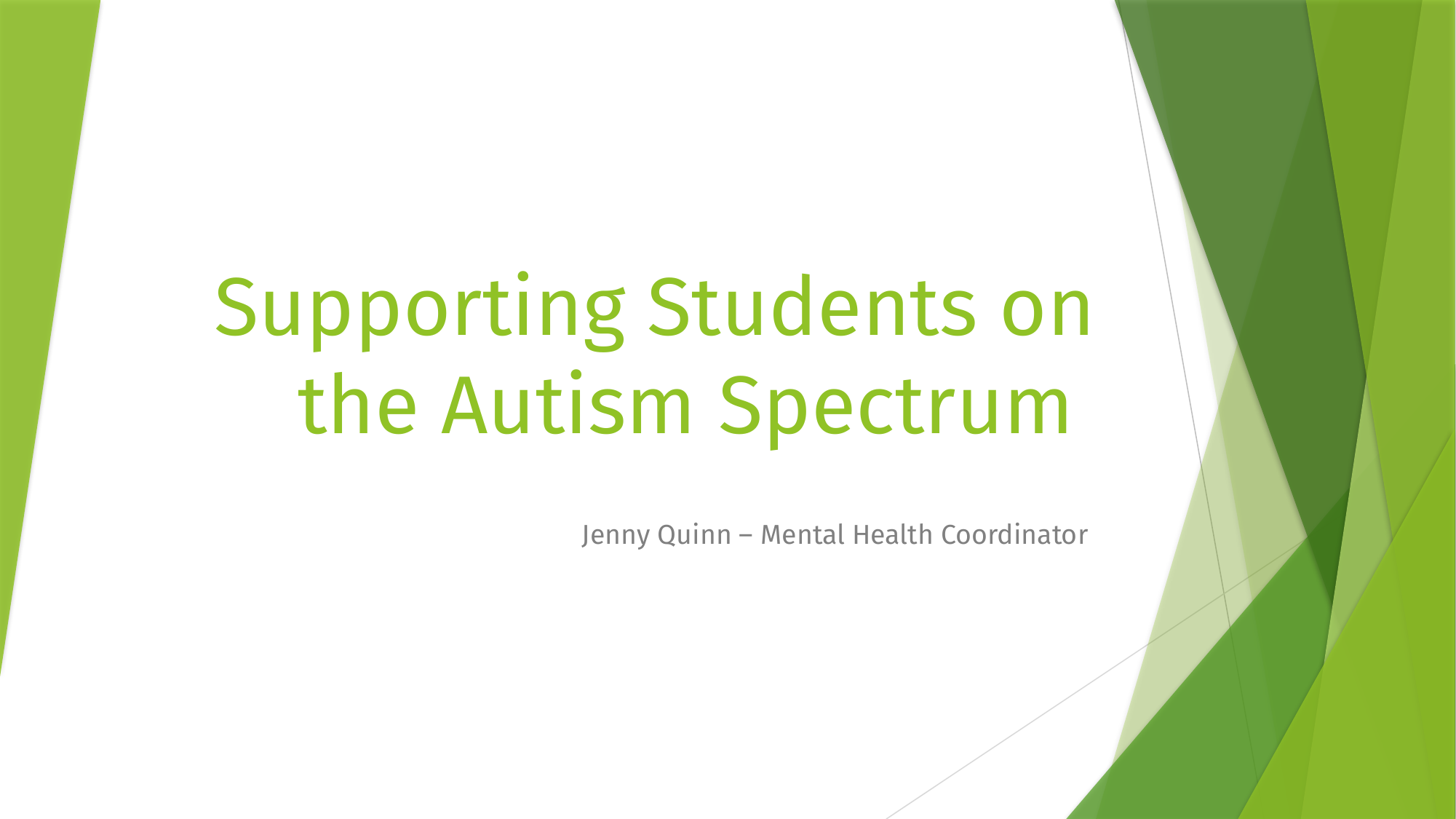

# Supporting Students on the Autism Spectrum
Jenny Quinn – Mental Health Coordinator